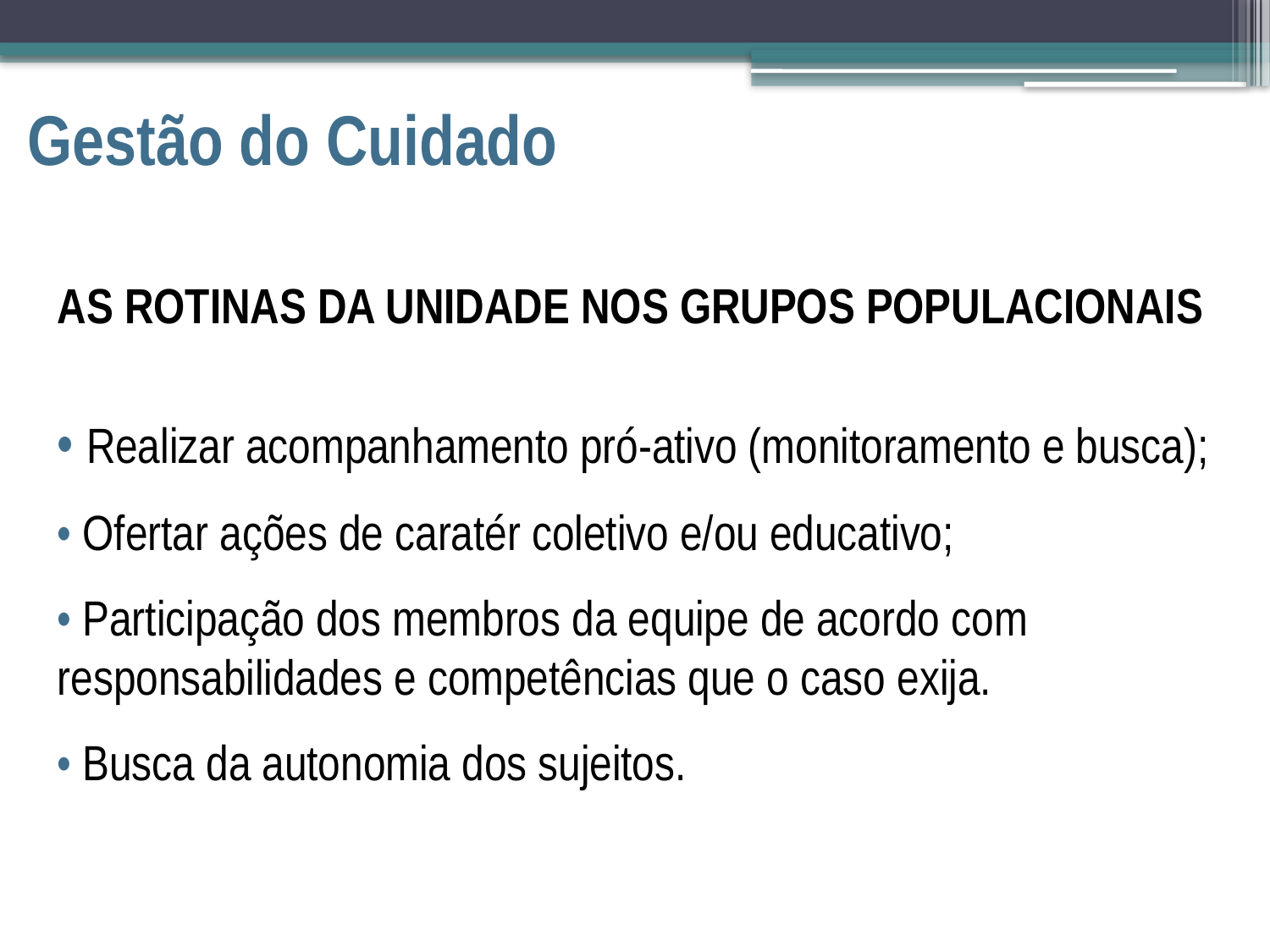

# Gestão do Cuidado
AS ROTINAS DA UNIDADE NOS GRUPOS POPULACIONAIS

• Realizar acompanhamento pró-ativo (monitoramento e busca);
• Ofertar ações de caratér coletivo e/ou educativo;
• Participação dos membros da equipe de acordo com responsabilidades e competências que o caso exija.
• Busca da autonomia dos sujeitos.